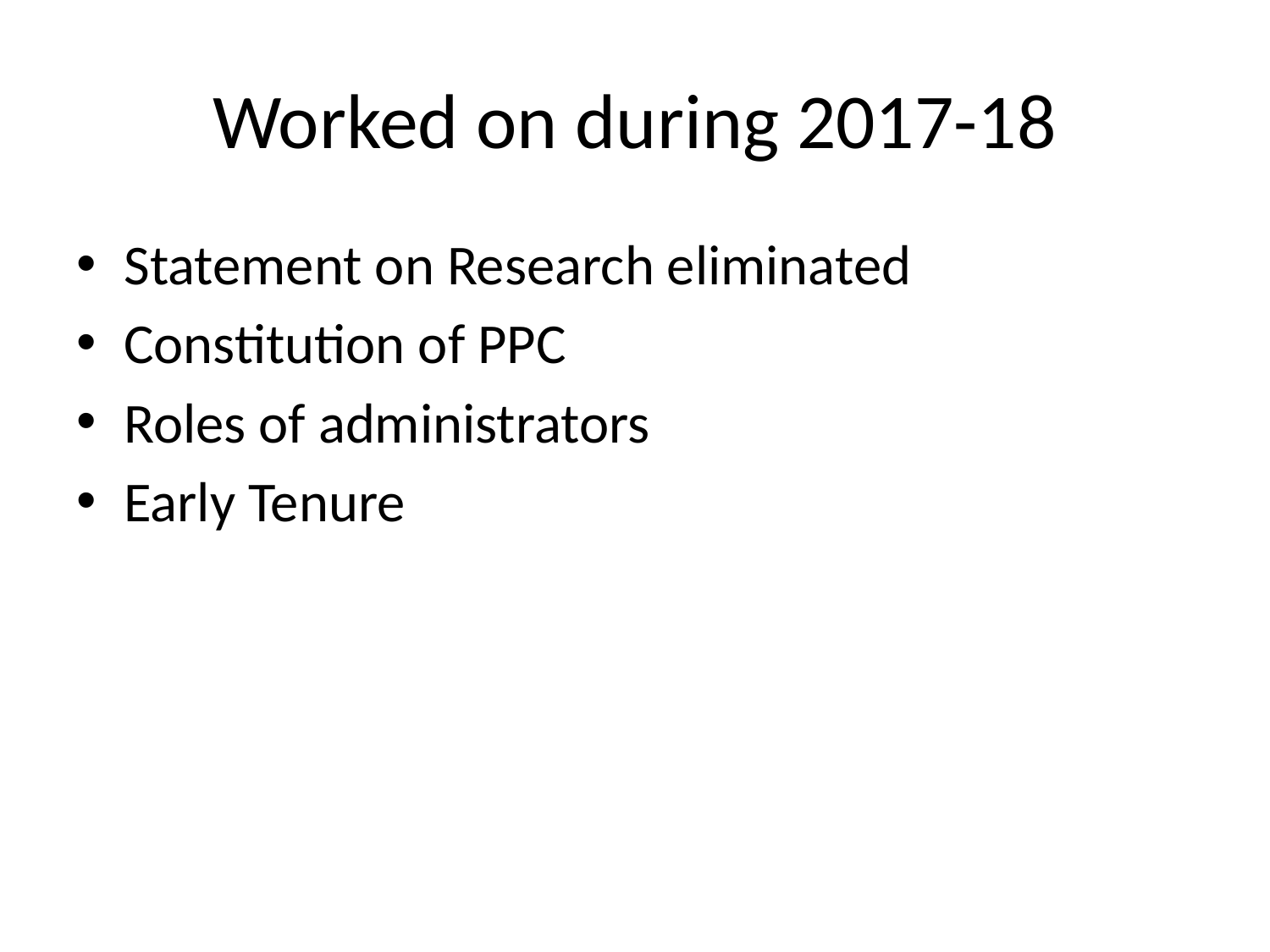

# Worked on during 2017-18
Statement on Research eliminated
Constitution of PPC
Roles of administrators
Early Tenure